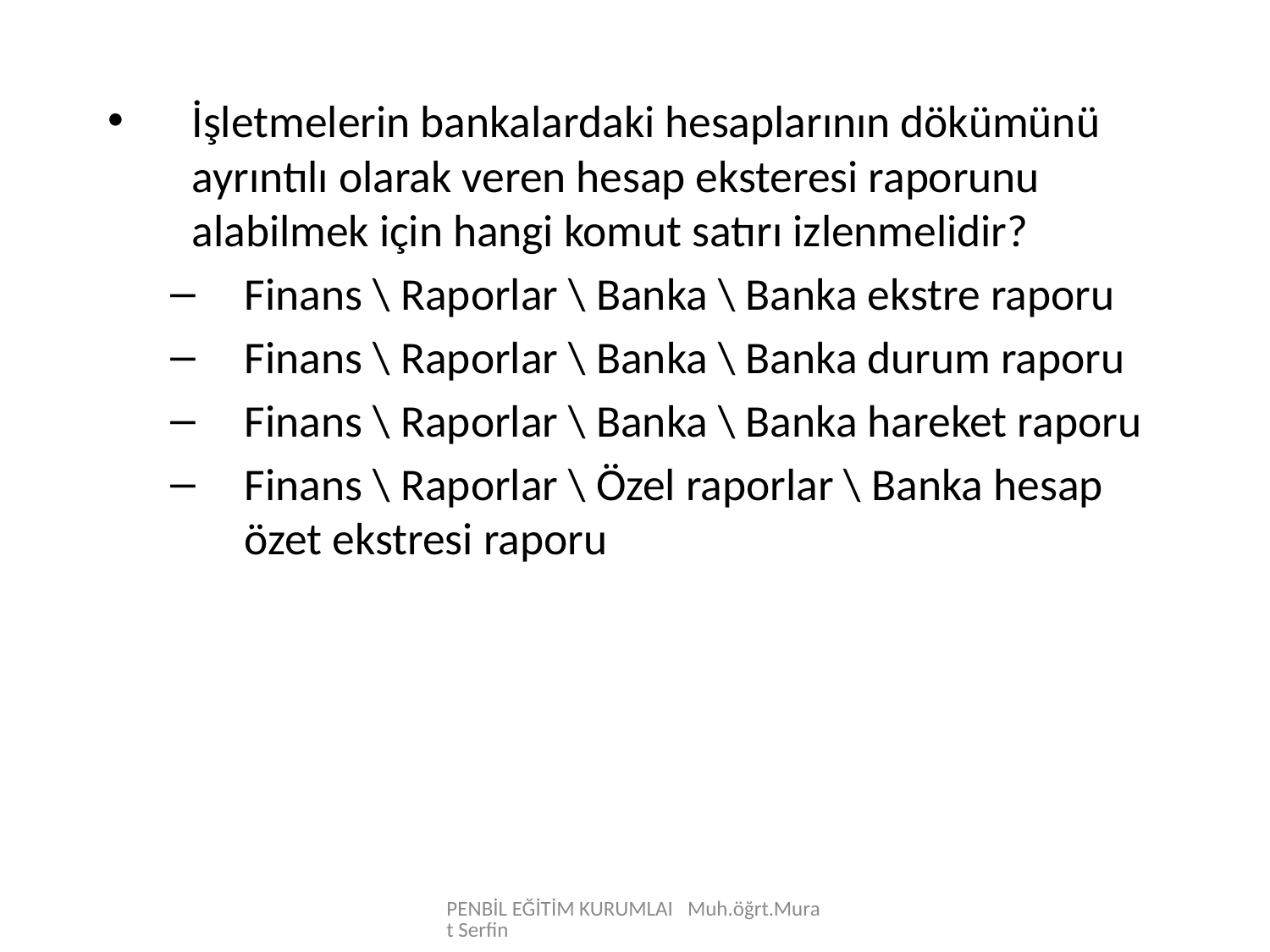

İşletmelerin bankalardaki hesaplarının dökümünü ayrıntılı olarak veren hesap eksteresi raporunu alabilmek için hangi komut satırı izlenmelidir?
Finans \ Raporlar \ Banka \ Banka ekstre raporu
Finans \ Raporlar \ Banka \ Banka durum raporu
Finans \ Raporlar \ Banka \ Banka hareket raporu
Finans \ Raporlar \ Özel raporlar \ Banka hesap özet ekstresi raporu
PENBİL EĞİTİM KURUMLAI   Muh.öğrt.Murat Serfin